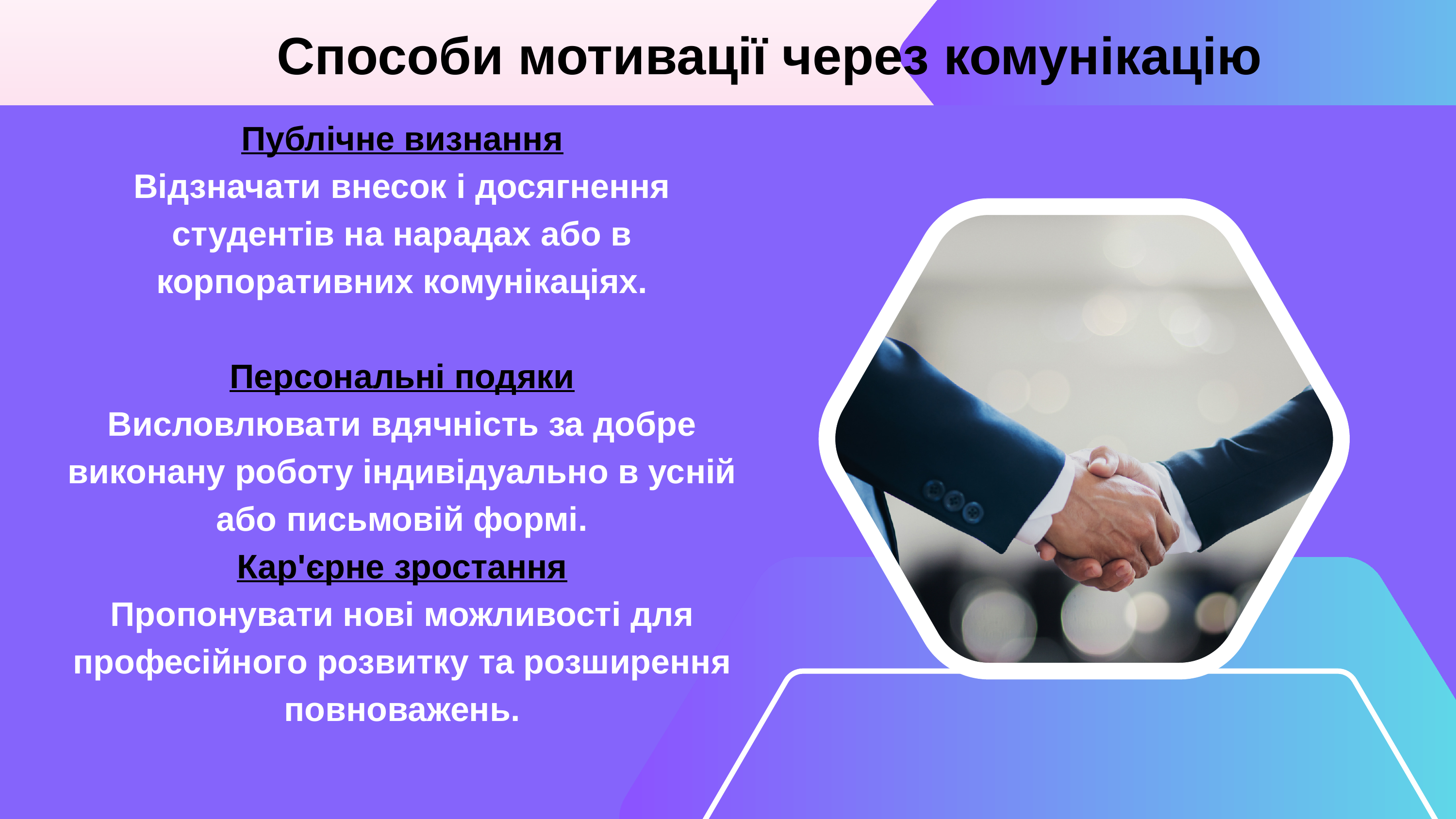

Способи мотивації через комунікацію

Публічне визнання
Відзначати внесок і досягнення студентів на нарадах або в корпоративних комунікаціях.

Персональні подяки
Висловлювати вдячність за добре виконану роботу індивідуально в усній або письмовій формі.
Кар'єрне зростання
Пропонувати нові можливості для професійного розвитку та розширення повноважень.